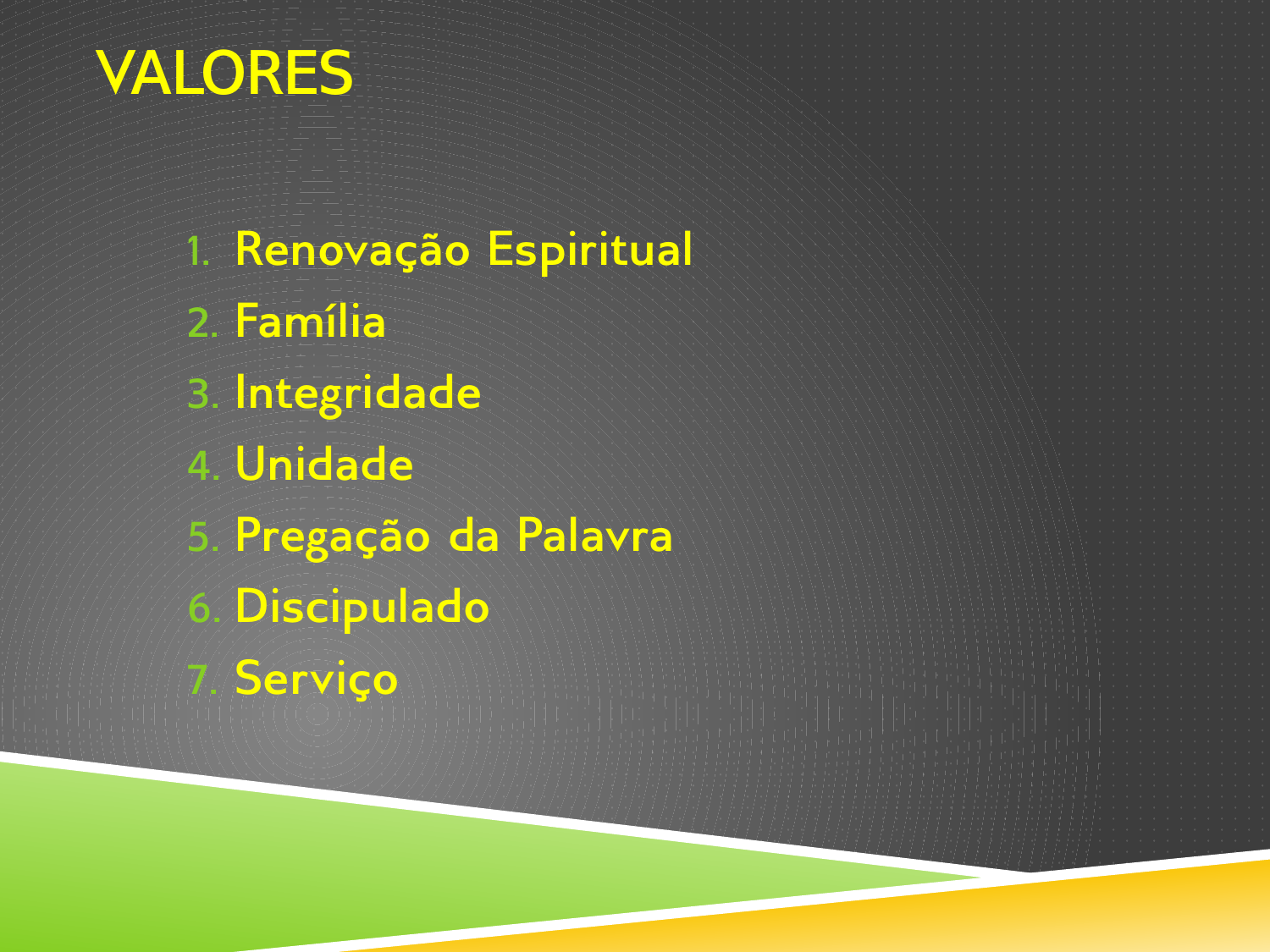

# valores
Renovação Espiritual
Família
Integridade
Unidade
Pregação da Palavra
Discipulado
Serviço